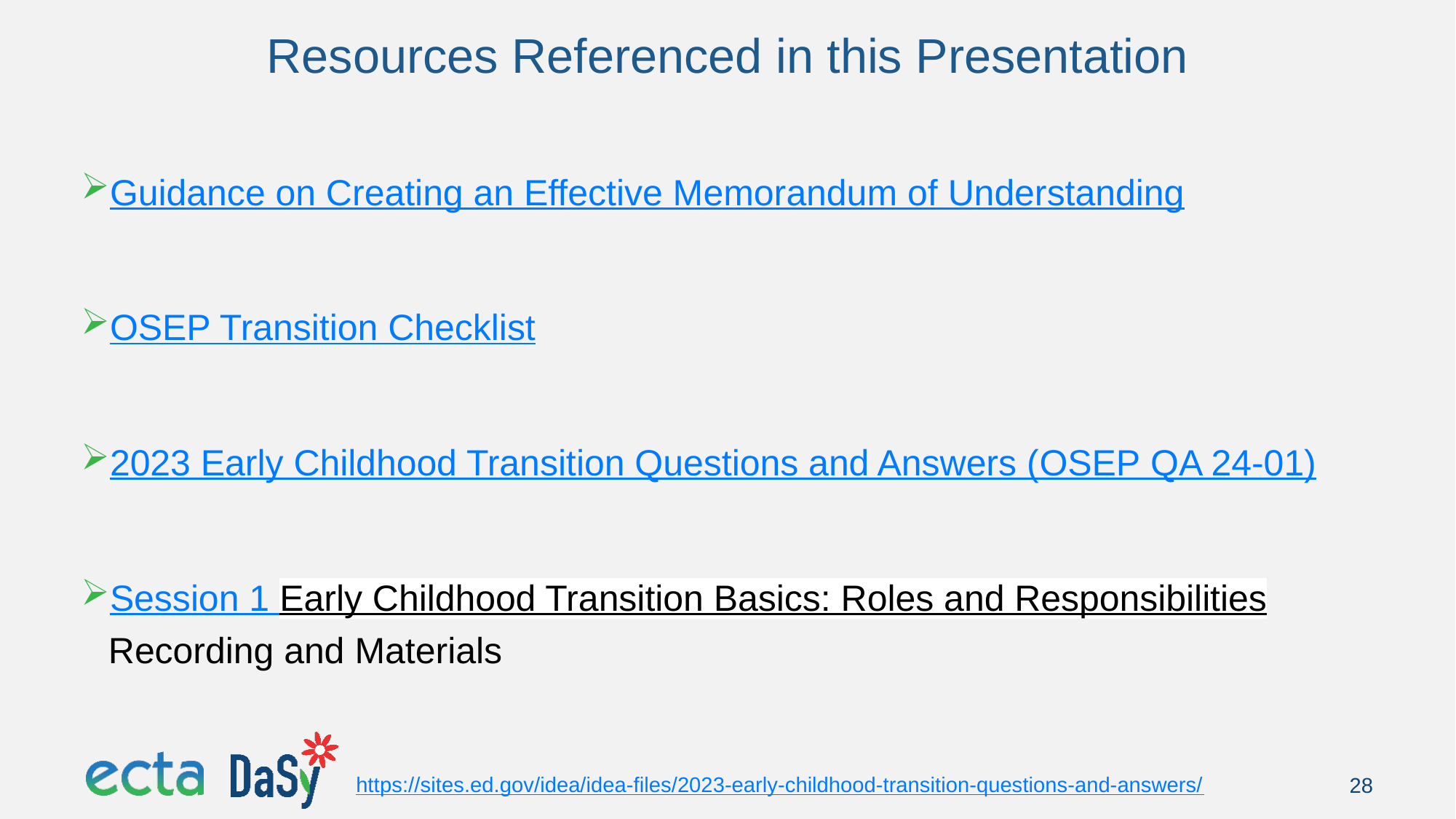

# Resources Referenced in this Presentation
Guidance on Creating an Effective Memorandum of Understanding

OSEP Transition Checklist

2023 Early Childhood Transition Questions and Answers (OSEP QA 24-01)

Session 1 Early Childhood Transition Basics: Roles and Responsibilities  Recording and Materials

https://sites.ed.gov/idea/idea-files/2023-early-childhood-transition-questions-and-answers/
28